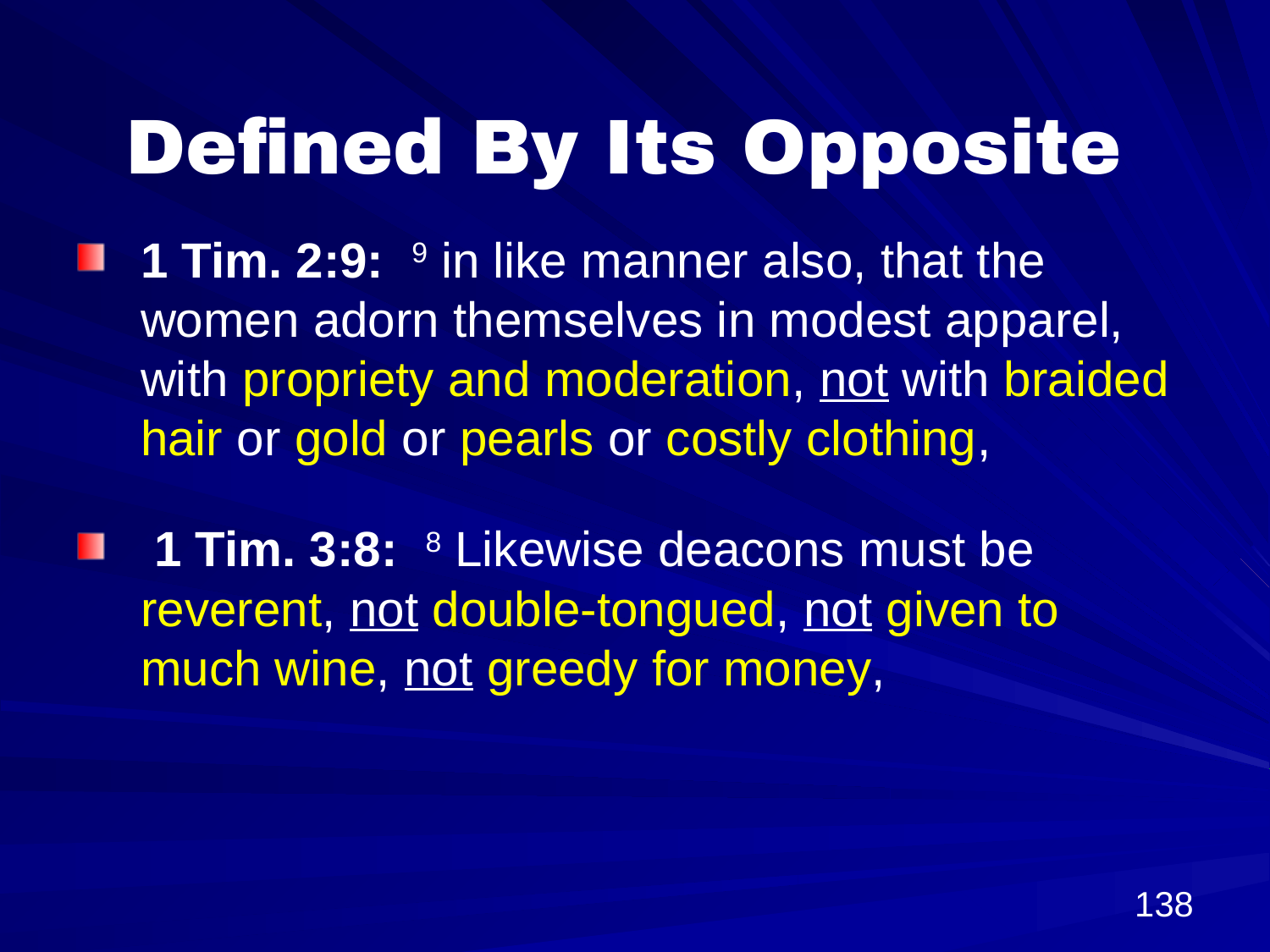

# Defined By Its Opposite
1 Tim. 2:9:  9 in like manner also, that the women adorn themselves in modest apparel, with propriety and moderation, not with braided hair or gold or pearls or costly clothing,
 1 Tim. 3:8:  8 Likewise deacons must be reverent, not double-tongued, not given to much wine, not greedy for money,

138